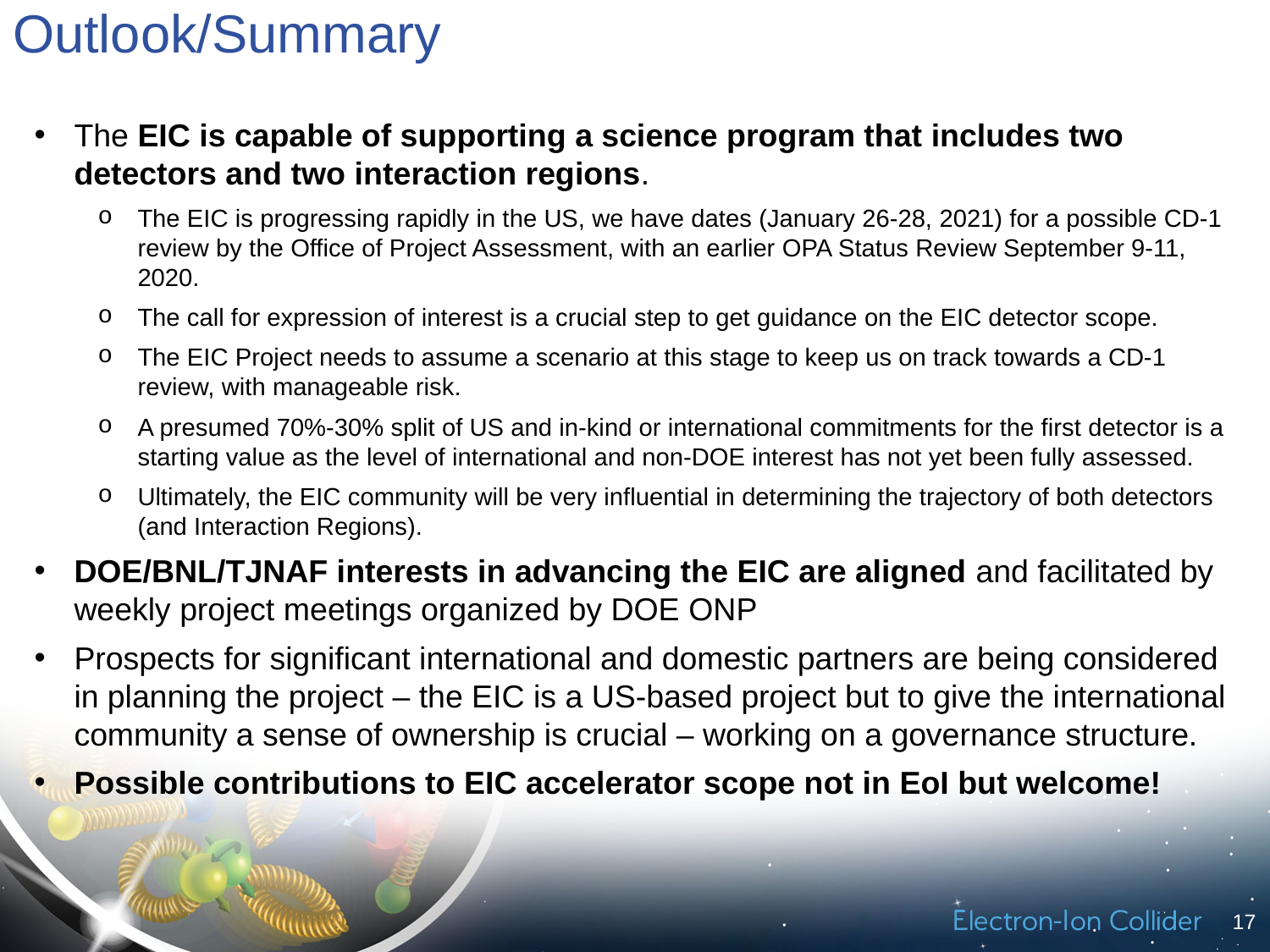

# Outlook/Summary
The EIC is capable of supporting a science program that includes two detectors and two interaction regions.
The EIC is progressing rapidly in the US, we have dates (January 26-28, 2021) for a possible CD-1 review by the Office of Project Assessment, with an earlier OPA Status Review September 9-11, 2020.
The call for expression of interest is a crucial step to get guidance on the EIC detector scope.
The EIC Project needs to assume a scenario at this stage to keep us on track towards a CD-1 review, with manageable risk.
A presumed 70%-30% split of US and in-kind or international commitments for the first detector is a starting value as the level of international and non-DOE interest has not yet been fully assessed.
Ultimately, the EIC community will be very influential in determining the trajectory of both detectors (and Interaction Regions).
DOE/BNL/TJNAF interests in advancing the EIC are aligned and facilitated by weekly project meetings organized by DOE ONP
Prospects for significant international and domestic partners are being considered in planning the project – the EIC is a US-based project but to give the international community a sense of ownership is crucial – working on a governance structure.
Possible contributions to EIC accelerator scope not in EoI but welcome!

17